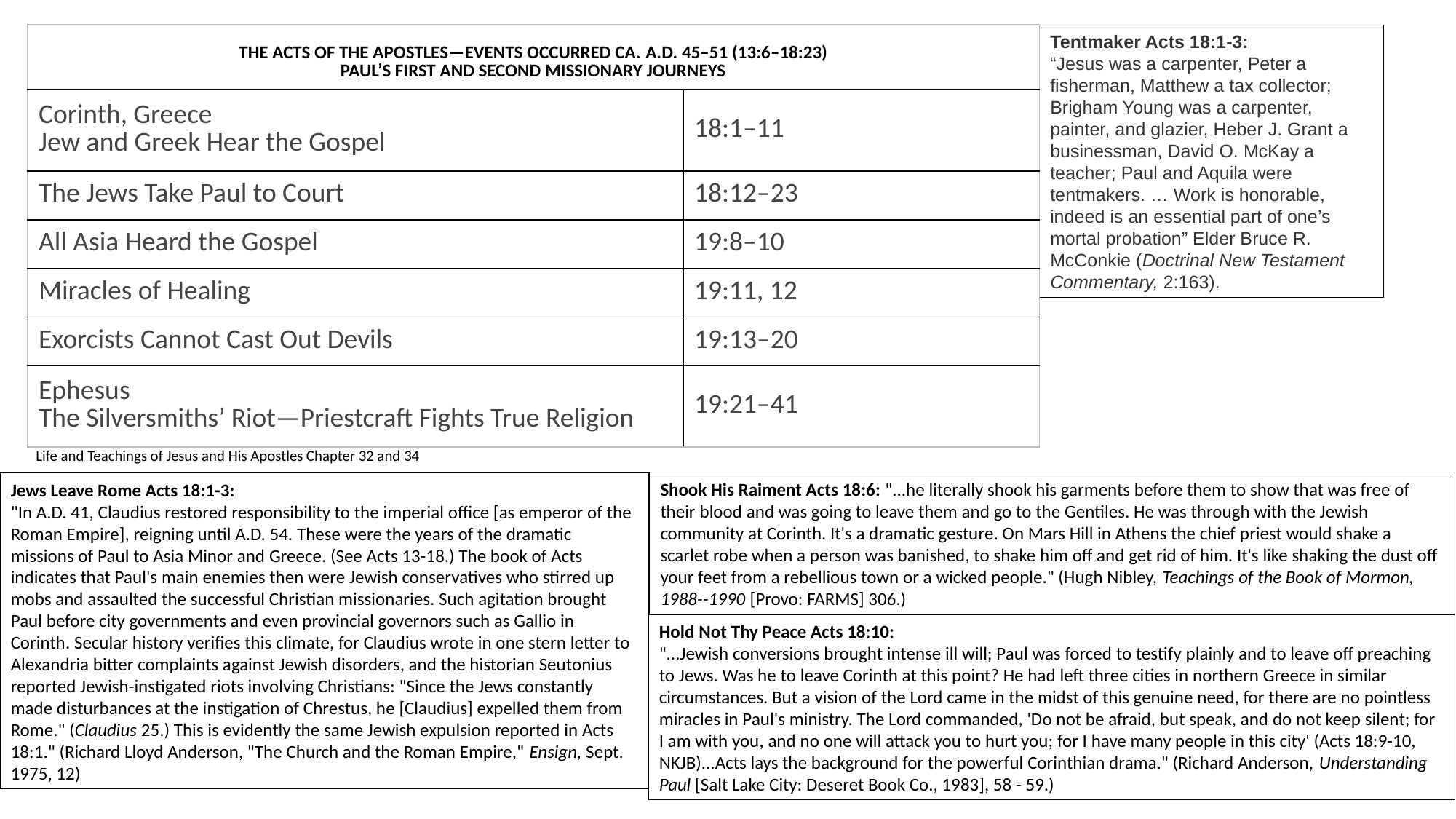

| THE ACTS OF THE APOSTLES—EVENTS OCCURRED CA. A.D. 45–51 (13:6–18:23) PAUL’S FIRST AND SECOND MISSIONARY JOURNEYS |  |
| --- | --- |
| Corinth, Greece Jew and Greek Hear the Gospel | 18:1–11 |
| The Jews Take Paul to Court | 18:12–23 |
| All Asia Heard the Gospel | 19:8–10 |
| Miracles of Healing | 19:11, 12 |
| Exorcists Cannot Cast Out Devils | 19:13–20 |
| Ephesus The Silversmiths’ Riot—Priestcraft Fights True Religion | 19:21–41 |
Tentmaker Acts 18:1-3:
“Jesus was a carpenter, Peter a fisherman, Matthew a tax collector; Brigham Young was a carpenter, painter, and glazier, Heber J. Grant a businessman, David O. McKay a teacher; Paul and Aquila were tentmakers. … Work is honorable, indeed is an essential part of one’s mortal probation” Elder Bruce R. McConkie (Doctrinal New Testament Commentary, 2:163).
Life and Teachings of Jesus and His Apostles Chapter 32 and 34
Shook His Raiment Acts 18:6: "...he literally shook his garments before them to show that was free of their blood and was going to leave them and go to the Gentiles. He was through with the Jewish community at Corinth. It's a dramatic gesture. On Mars Hill in Athens the chief priest would shake a scarlet robe when a person was banished, to shake him off and get rid of him. It's like shaking the dust off your feet from a rebellious town or a wicked people." (Hugh Nibley, Teachings of the Book of Mormon, 1988--1990 [Provo: FARMS] 306.)
Jews Leave Rome Acts 18:1-3:
"In A.D. 41, Claudius restored responsibility to the imperial office [as emperor of the Roman Empire], reigning until A.D. 54. These were the years of the dramatic missions of Paul to Asia Minor and Greece. (See Acts 13-18.) The book of Acts indicates that Paul's main enemies then were Jewish conservatives who stirred up mobs and assaulted the successful Christian missionaries. Such agitation brought Paul before city governments and even provincial governors such as Gallio in Corinth. Secular history verifies this climate, for Claudius wrote in one stern letter to Alexandria bitter complaints against Jewish disorders, and the historian Seutonius reported Jewish-instigated riots involving Christians: "Since the Jews constantly made disturbances at the instigation of Chrestus, he [Claudius] expelled them from Rome." (Claudius 25.) This is evidently the same Jewish expulsion reported in Acts 18:1." (Richard Lloyd Anderson, "The Church and the Roman Empire," Ensign, Sept. 1975, 12)
Hold Not Thy Peace Acts 18:10:
"...Jewish conversions brought intense ill will; Paul was forced to testify plainly and to leave off preaching to Jews. Was he to leave Corinth at this point? He had left three cities in northern Greece in similar circumstances. But a vision of the Lord came in the midst of this genuine need, for there are no pointless miracles in Paul's ministry. The Lord commanded, 'Do not be afraid, but speak, and do not keep silent; for I am with you, and no one will attack you to hurt you; for I have many people in this city' (Acts 18:9-10, NKJB)...Acts lays the background for the powerful Corinthian drama." (Richard Anderson, Understanding Paul [Salt Lake City: Deseret Book Co., 1983], 58 - 59.)